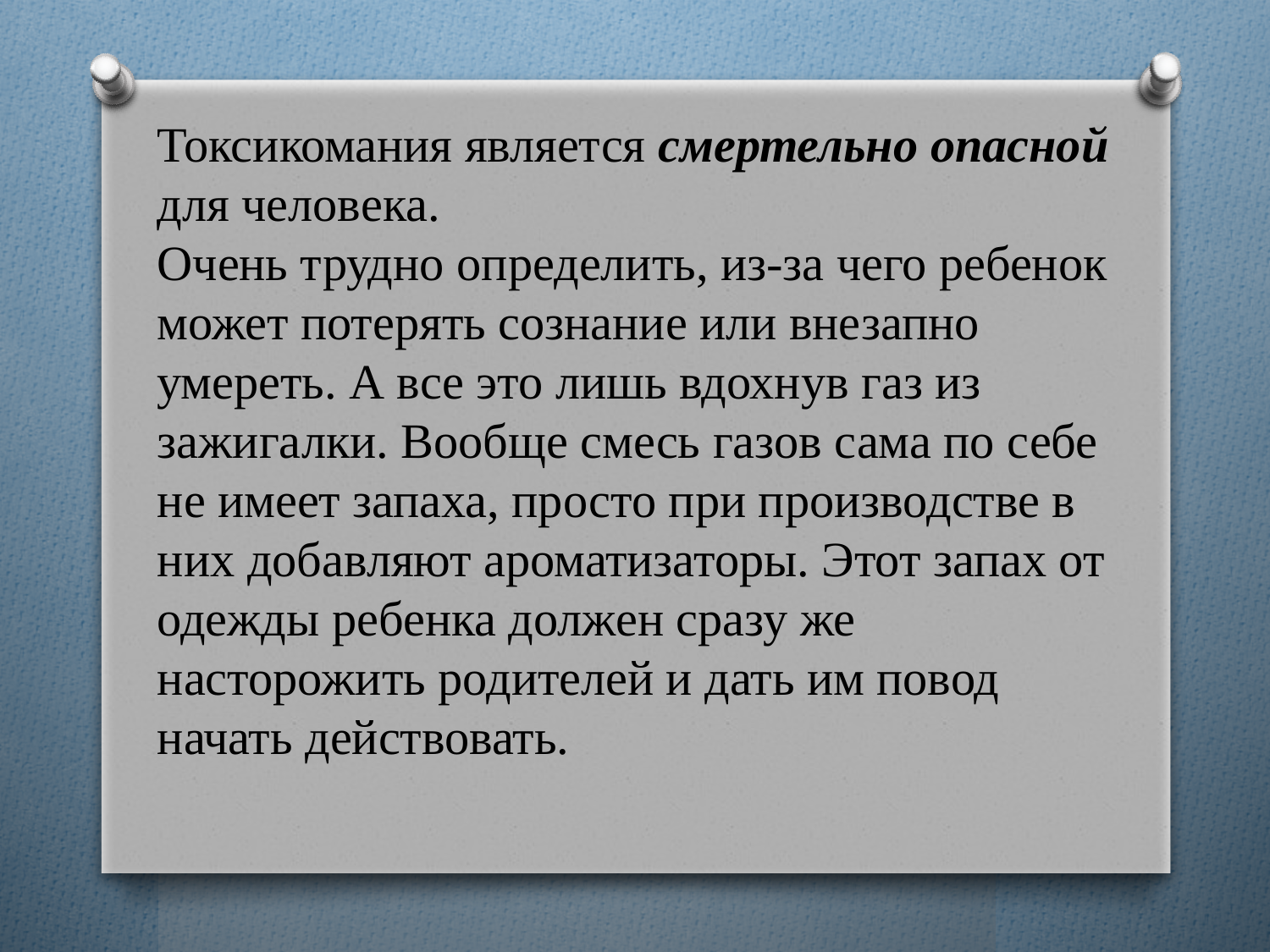

Токсикомания является смертельно опасной для человека.
Очень трудно определить, из-за чего ребенок может потерять сознание или внезапно умереть. А все это лишь вдохнув газ из зажигалки. Вообще смесь газов сама по себе не имеет запаха, просто при производстве в них добавляют ароматизаторы. Этот запах от одежды ребенка должен сразу же насторожить родителей и дать им повод начать действовать.